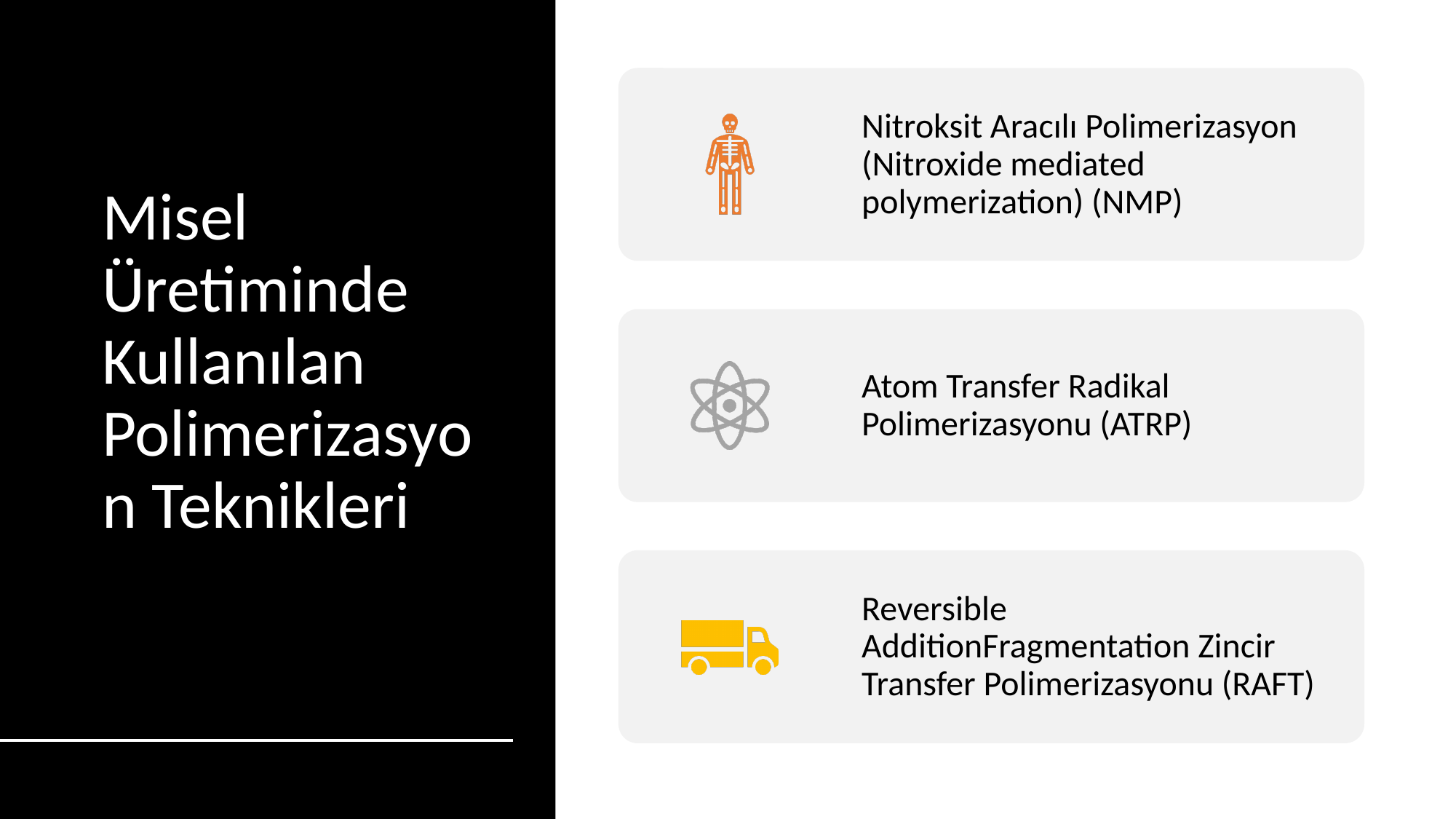

# Misel Üretiminde Kullanılan Polimerizasyon Teknikleri
Nitroksit Aracılı Polimerizasyon (Nitroxide mediated polymerization) (NMP)
Atom Transfer Radikal Polimerizasyonu (ATRP)
Reversible AdditionFragmentation Zincir Transfer Polimerizasyonu (RAFT)